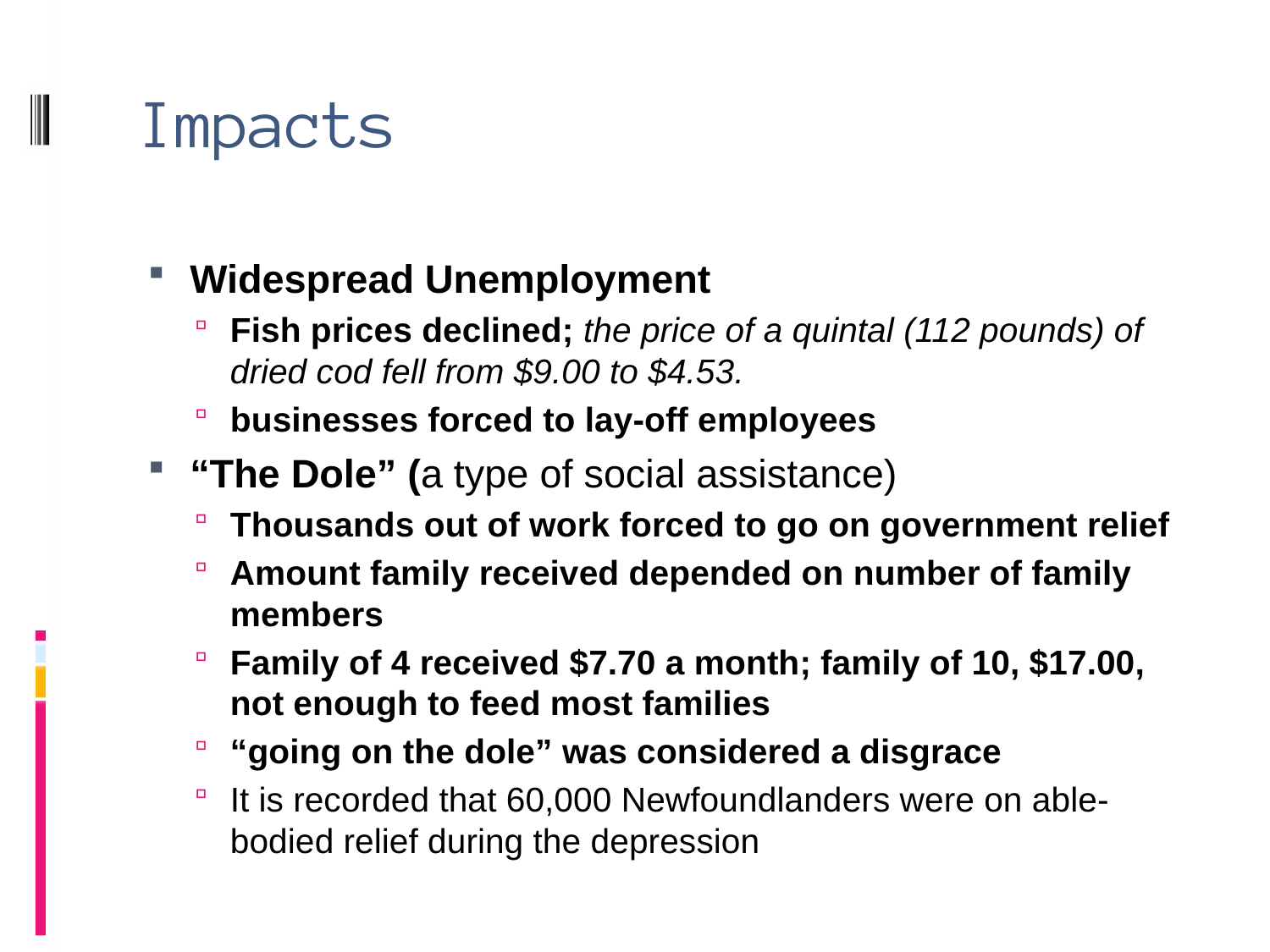

# Impacts
Widespread Unemployment
Fish prices declined; the price of a quintal (112 pounds) of dried cod fell from $9.00 to $4.53.
businesses forced to lay-off employees
“The Dole” (a type of social assistance)
Thousands out of work forced to go on government relief
Amount family received depended on number of family members
Family of 4 received $7.70 a month; family of 10, $17.00, not enough to feed most families
“going on the dole” was considered a disgrace
It is recorded that 60,000 Newfoundlanders were on able-bodied relief during the depression